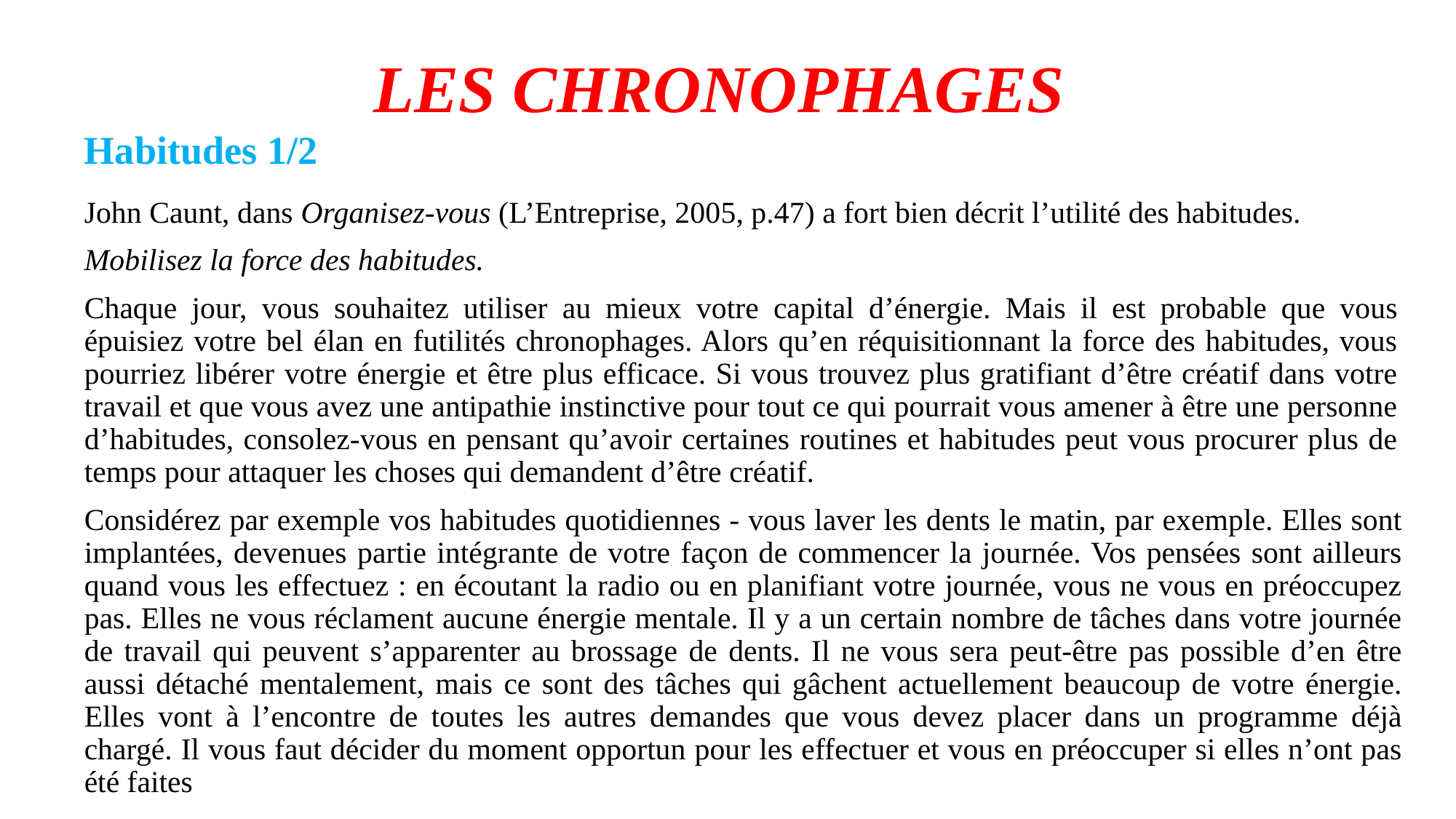

# LES CHRONOPHAGES
Habitudes 1/2
John Caunt, dans Organisez-vous (L’Entreprise, 2005, p.47) a fort bien décrit l’utilité des habitudes.
Mobilisez la force des habitudes.
Chaque jour, vous souhaitez utiliser au mieux votre capital d’énergie. Mais il est probable que vous épuisiez votre bel élan en futilités chronophages. Alors qu’en réquisitionnant la force des habitudes, vous pourriez libérer votre énergie et être plus efficace. Si vous trouvez plus gratifiant d’être créatif dans votre travail et que vous avez une antipathie instinctive pour tout ce qui pourrait vous amener à être une personne d’habitudes, consolez-vous en pensant qu’avoir certaines routines et habitudes peut vous procurer plus de temps pour attaquer les choses qui demandent d’être créatif.
Considérez par exemple vos habitudes quotidiennes - vous laver les dents le matin, par exemple. Elles sont implantées, devenues partie intégrante de votre façon de commencer la journée. Vos pensées sont ailleurs quand vous les effectuez : en écoutant la radio ou en planifiant votre journée, vous ne vous en préoccupez pas. Elles ne vous réclament aucune énergie mentale. Il y a un certain nombre de tâches dans votre journée de travail qui peuvent s’apparenter au brossage de dents. Il ne vous sera peut-être pas possible d’en être aussi détaché mentalement, mais ce sont des tâches qui gâchent actuellement beaucoup de votre énergie. Elles vont à l’encontre de toutes les autres demandes que vous devez placer dans un programme déjà chargé. Il vous faut décider du moment opportun pour les effectuer et vous en préoccuper si elles n’ont pas été faites